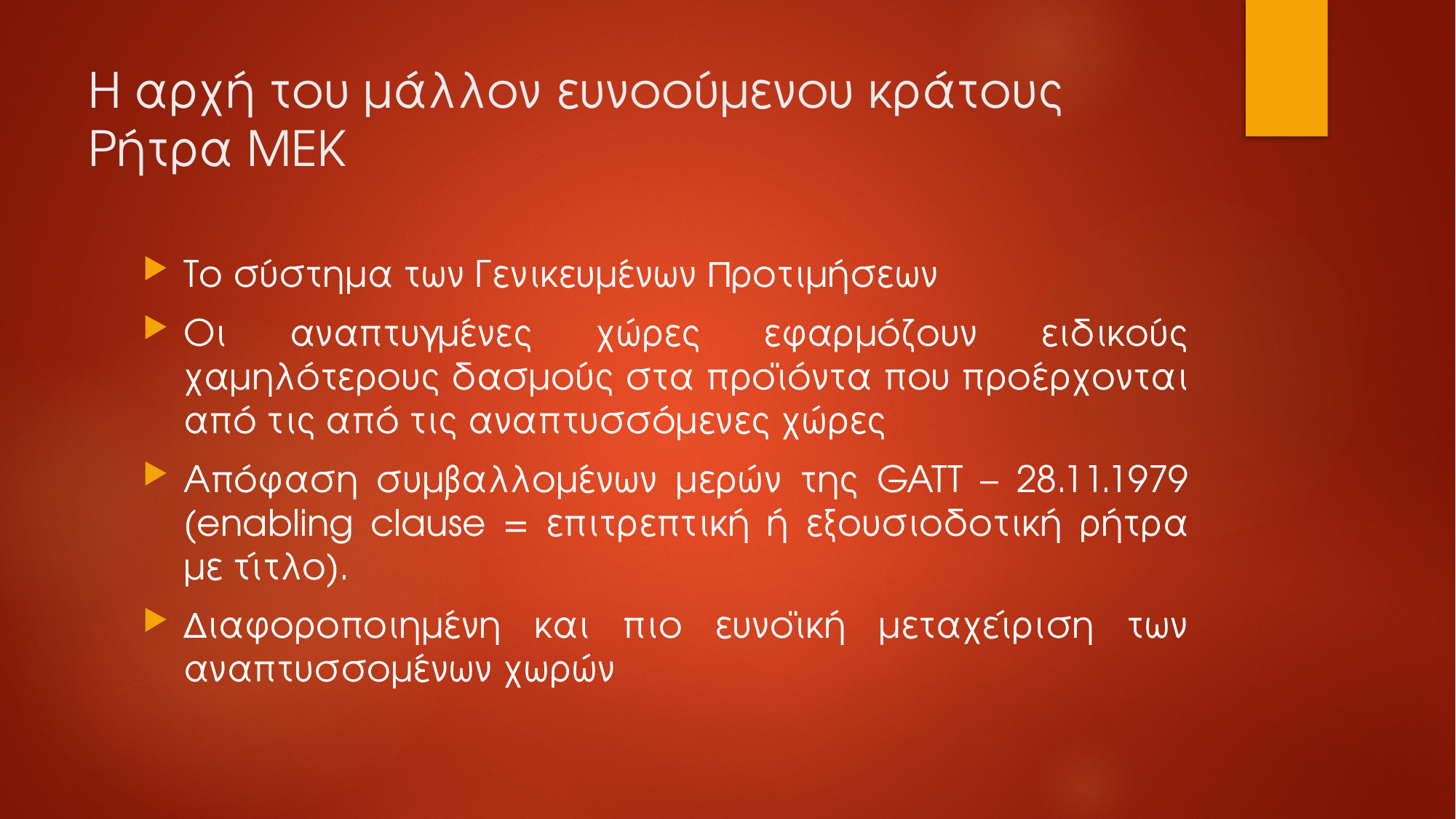

# Η αρχή του μάλλον ευνοούμενου κράτους Ρήτρα ΜΕΚ
Το σύστημα των Γενικευμένων Προτιμήσεων
Οι αναπτυγμένες χώρες εφαρμόζουν ειδικούς χαμηλότερους δασμούς στα προϊόντα που προέρχονται από τις από τις αναπτυσσόμενες χώρες
Απόφαση συμβαλλομένων μερών της GATT – 28.11.1979 (enabling clause = επιτρεπτική ή εξουσιοδοτική ρήτρα με τίτλο).
Διαφοροποιημένη και πιο ευνοϊκή μεταχείριση των αναπτυσσομένων χωρών